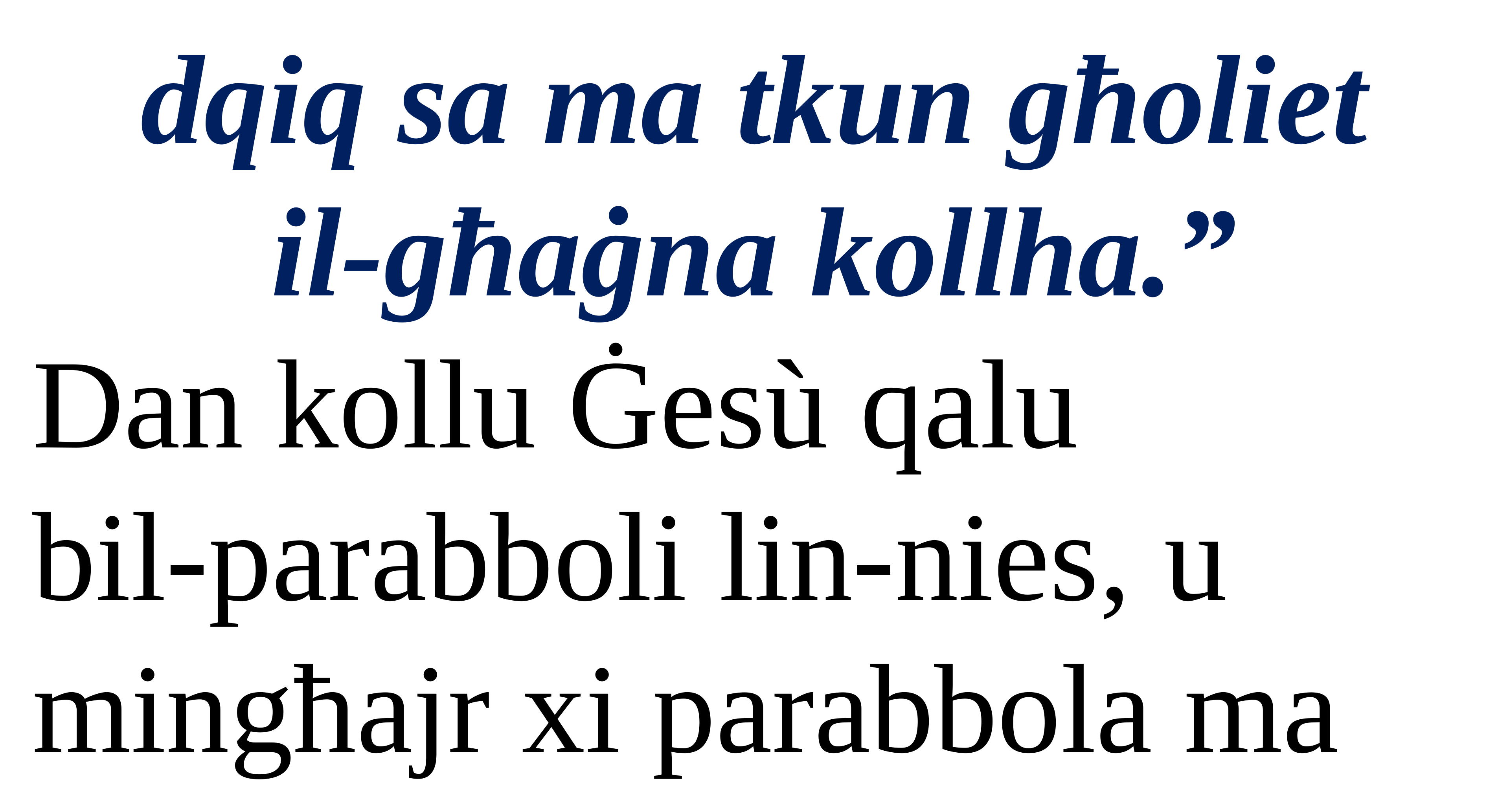

dqiq sa ma tkun għoliet
il-għaġna kollha.”
Dan kollu Ġesù qalu
bil-parabboli lin-nies, u mingħajr xi parabbola ma